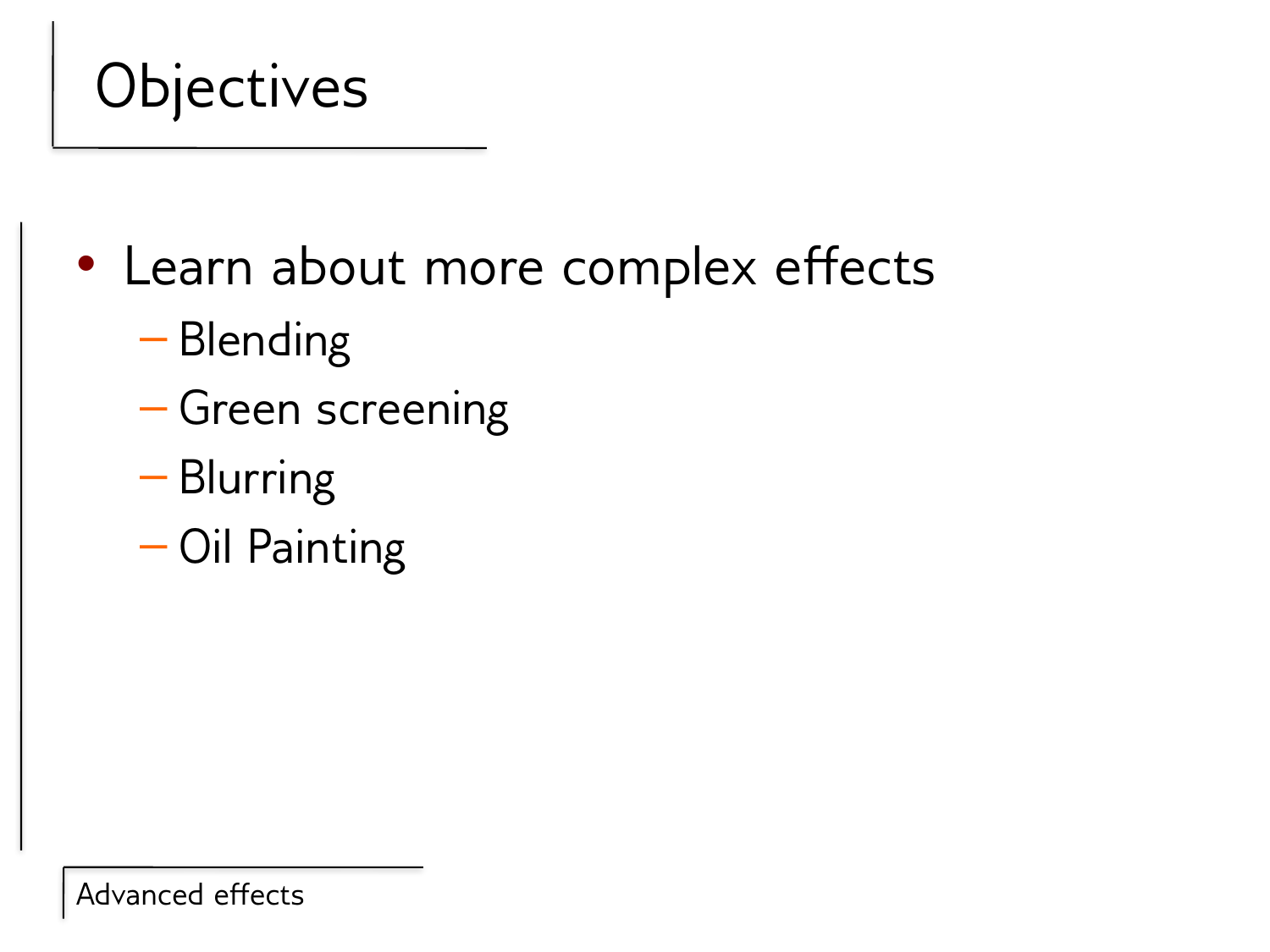

# Objectives
Learn about more complex effects
Blending
Green screening
Blurring
Oil Painting